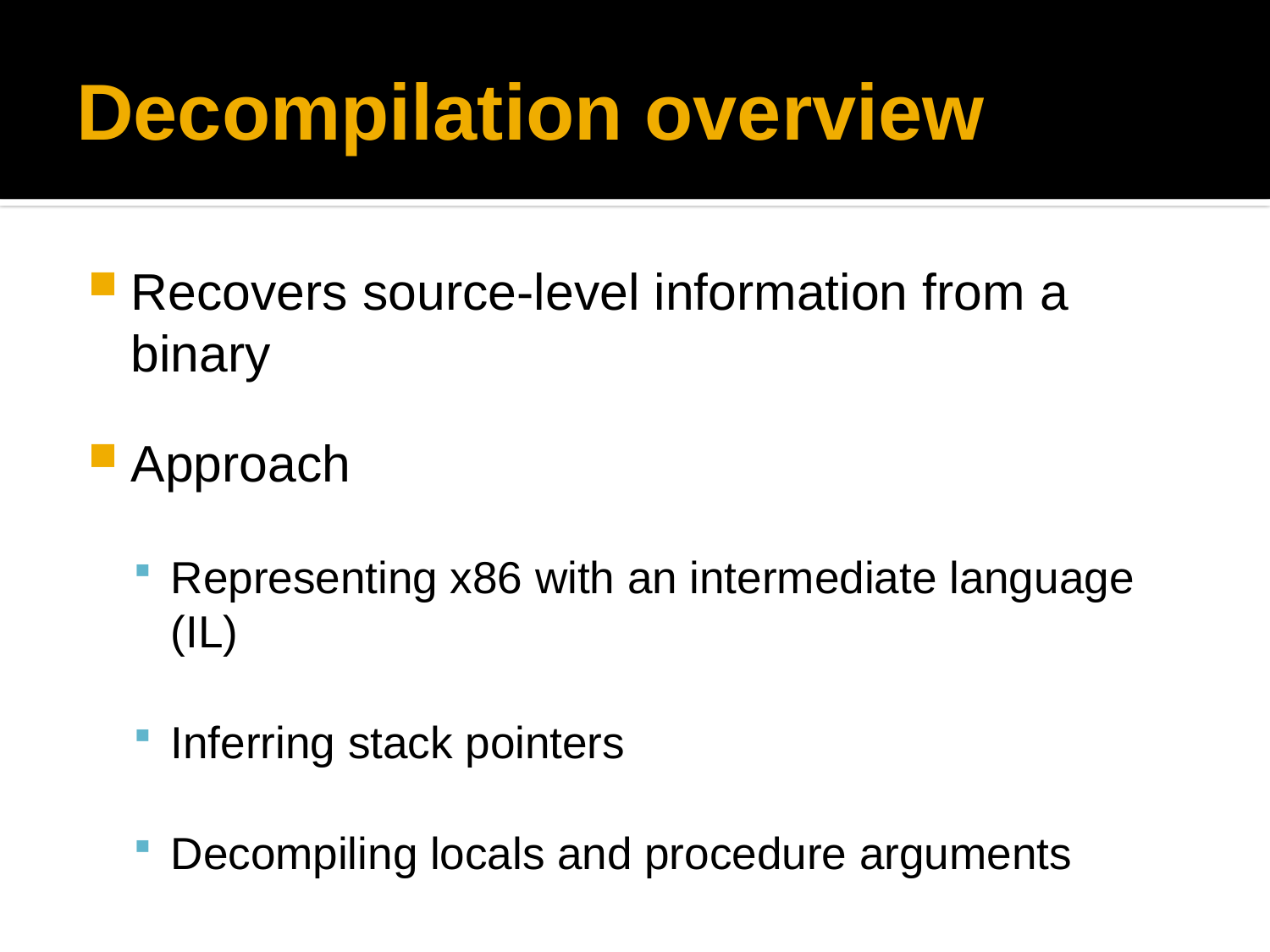

# Decompilation overview
Recovers source-level information from a binary
Approach
Representing x86 with an intermediate language (IL)
Inferring stack pointers
Decompiling locals and procedure arguments